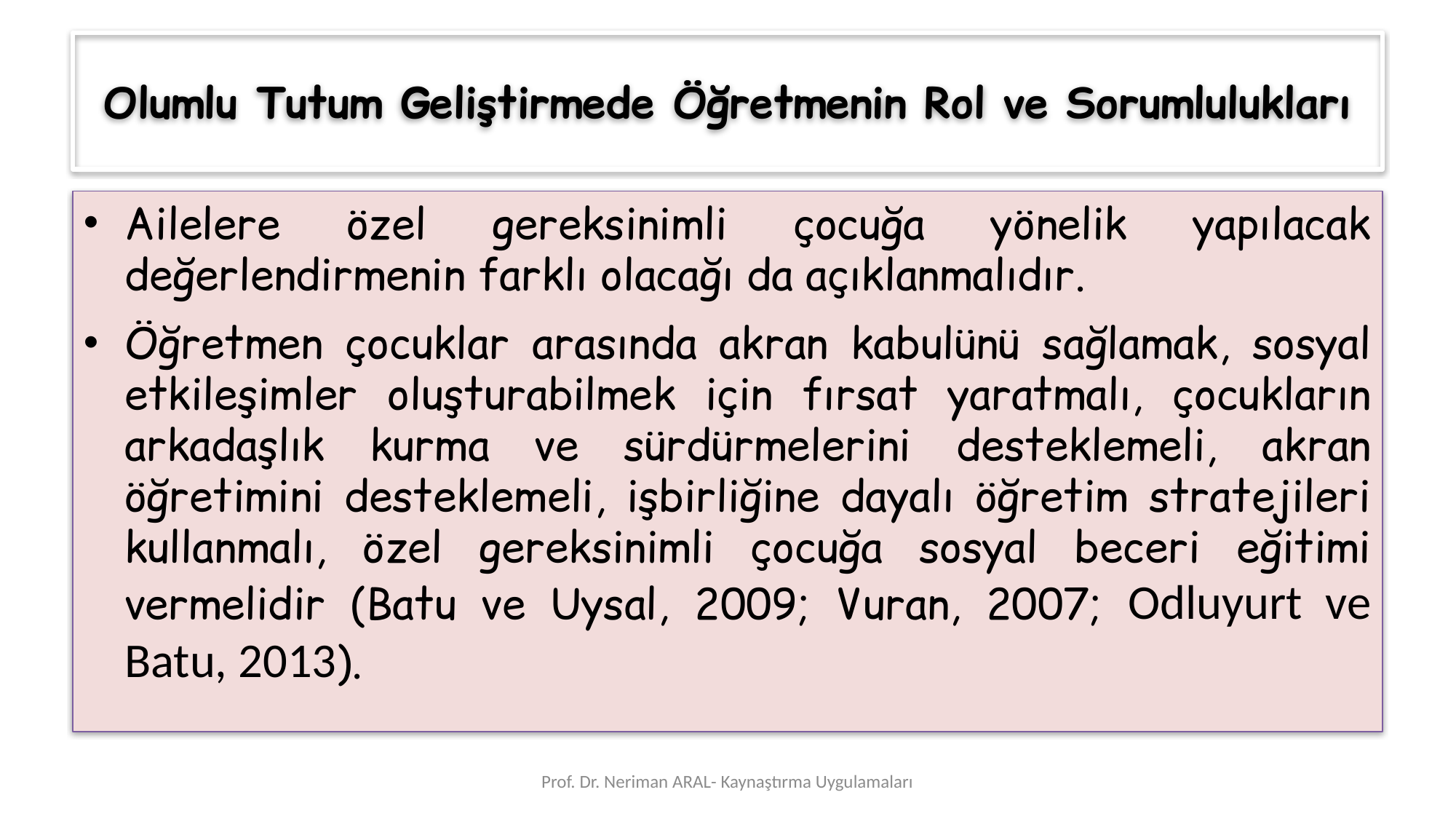

# Olumlu Tutum Geliştirmede Öğretmenin Rol ve Sorumlulukları
Ailelere özel gereksinimli çocuğa yönelik yapılacak değerlendirmenin farklı olacağı da açıklanmalıdır.
Öğretmen çocuklar arasında akran kabulünü sağlamak, sosyal etkileşimler oluşturabilmek için fırsat yaratmalı, çocukların arkadaşlık kurma ve sürdürmelerini desteklemeli, akran öğretimini desteklemeli, işbirliğine dayalı öğretim stratejileri kullanmalı, özel gereksinimli çocuğa sosyal beceri eğitimi vermelidir (Batu ve Uysal, 2009; Vuran, 2007; Odluyurt ve Batu, 2013).

Prof. Dr. Neriman ARAL- Kaynaştırma Uygulamaları